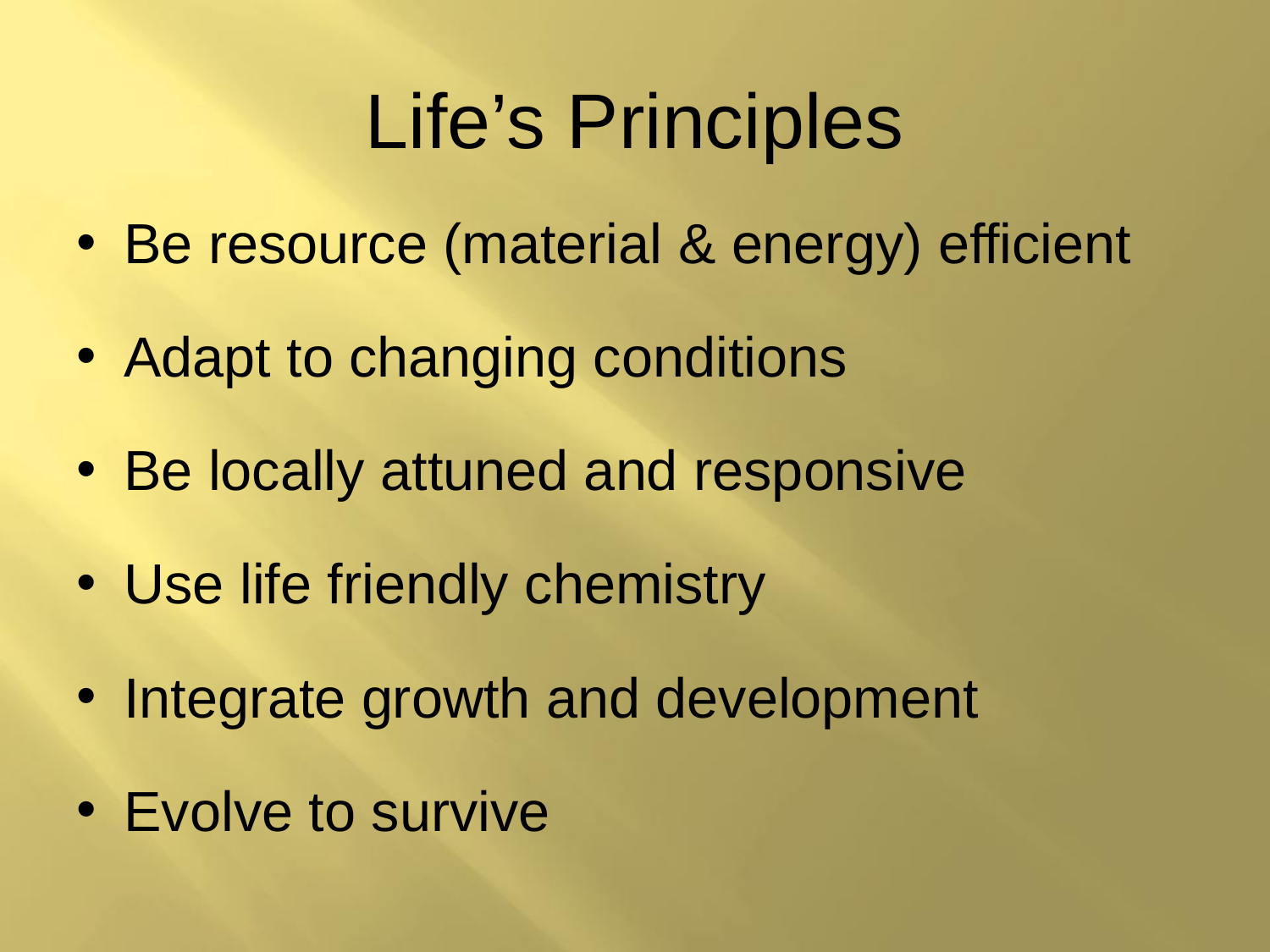

# Life’s Principles
Be resource (material & energy) efficient

Adapt to changing conditions

Be locally attuned and responsive

Use life friendly chemistry

Integrate growth and development

Evolve to survive